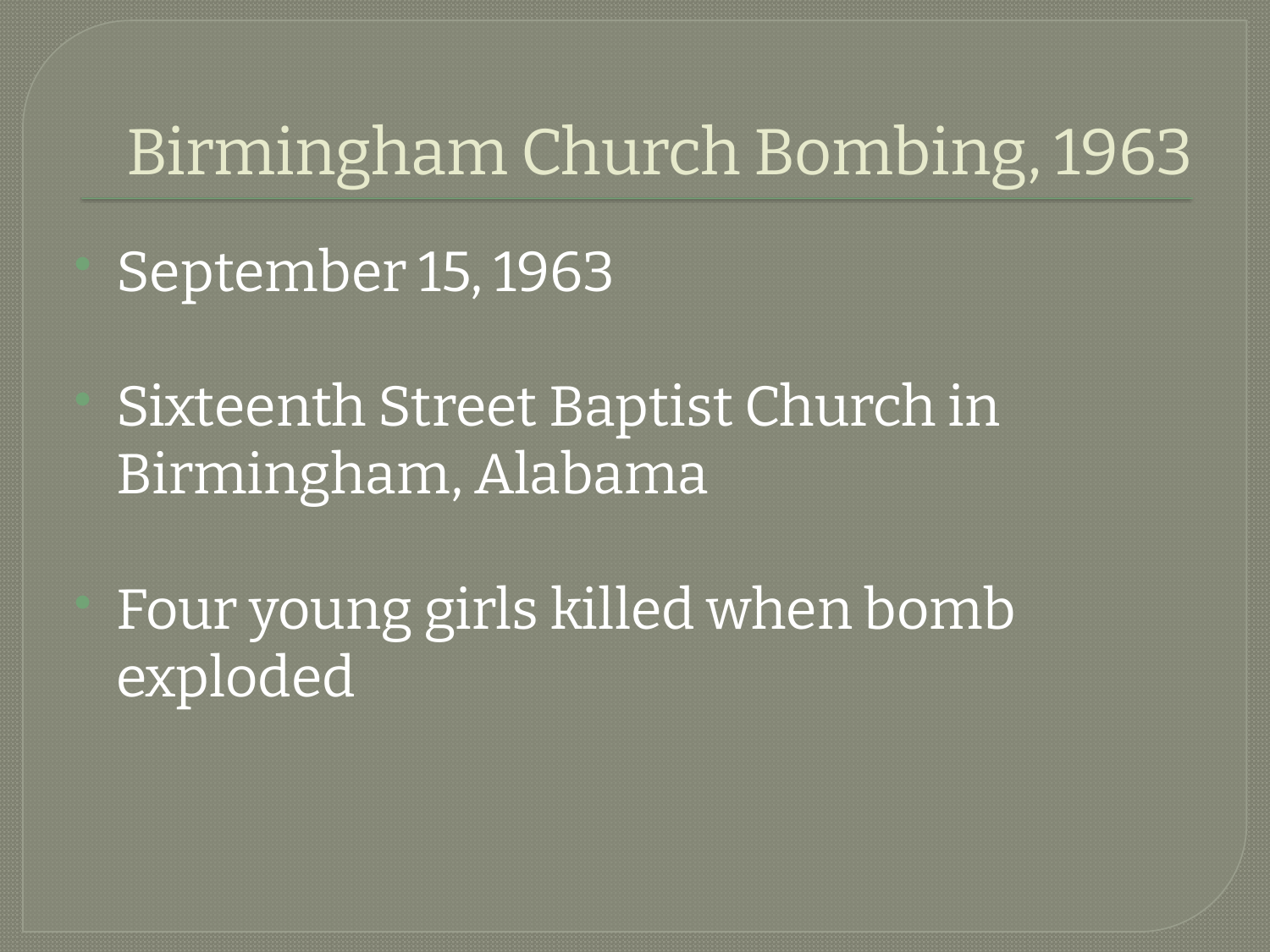

# Birmingham Church Bombing, 1963
September 15, 1963

Sixteenth Street Baptist Church in Birmingham, Alabama

Four young girls killed when bomb exploded